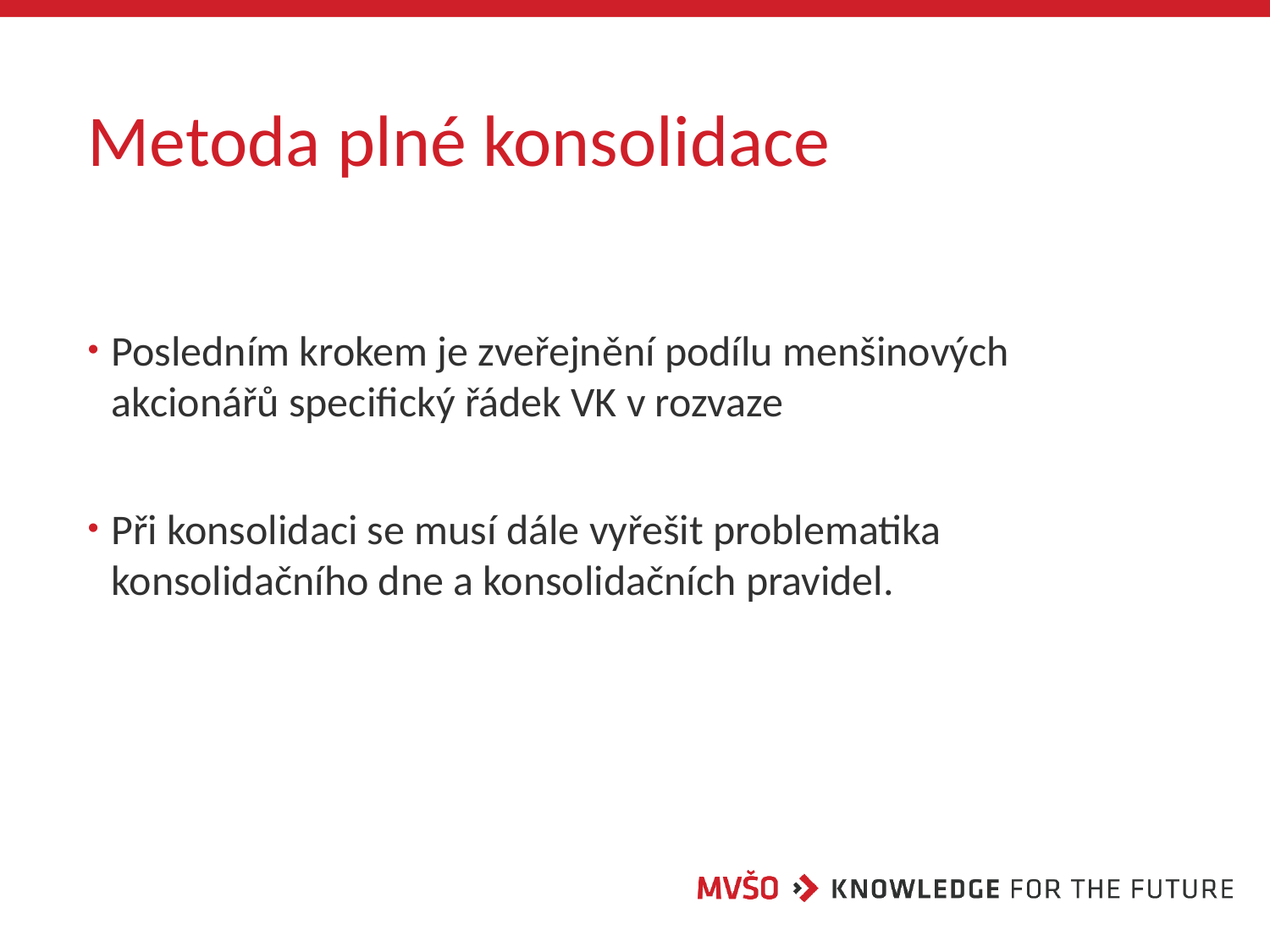

# Metoda plné konsolidace

Posledním krokem je zveřejnění podílu menšinových akcionářů specifický řádek VK v rozvaze

Při konsolidaci se musí dále vyřešit problematika konsolidačního dne a konsolidačních pravidel.